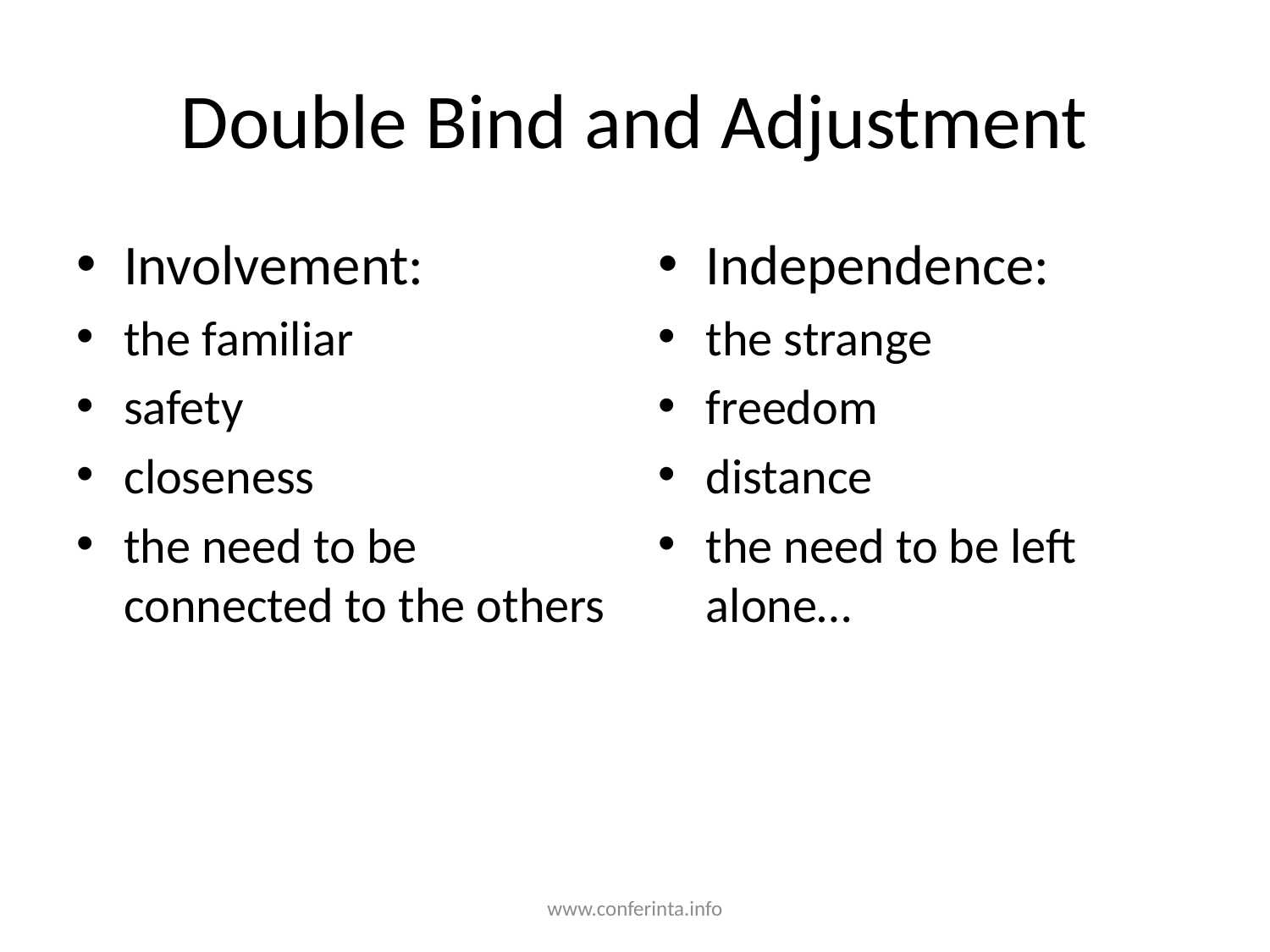

# Double Bind and Adjustment
Involvement:
the familiar
safety
closeness
the need to be connected to the others

Independence:
the strange
freedom
distance
the need to be left alone…

www.conferinta.info